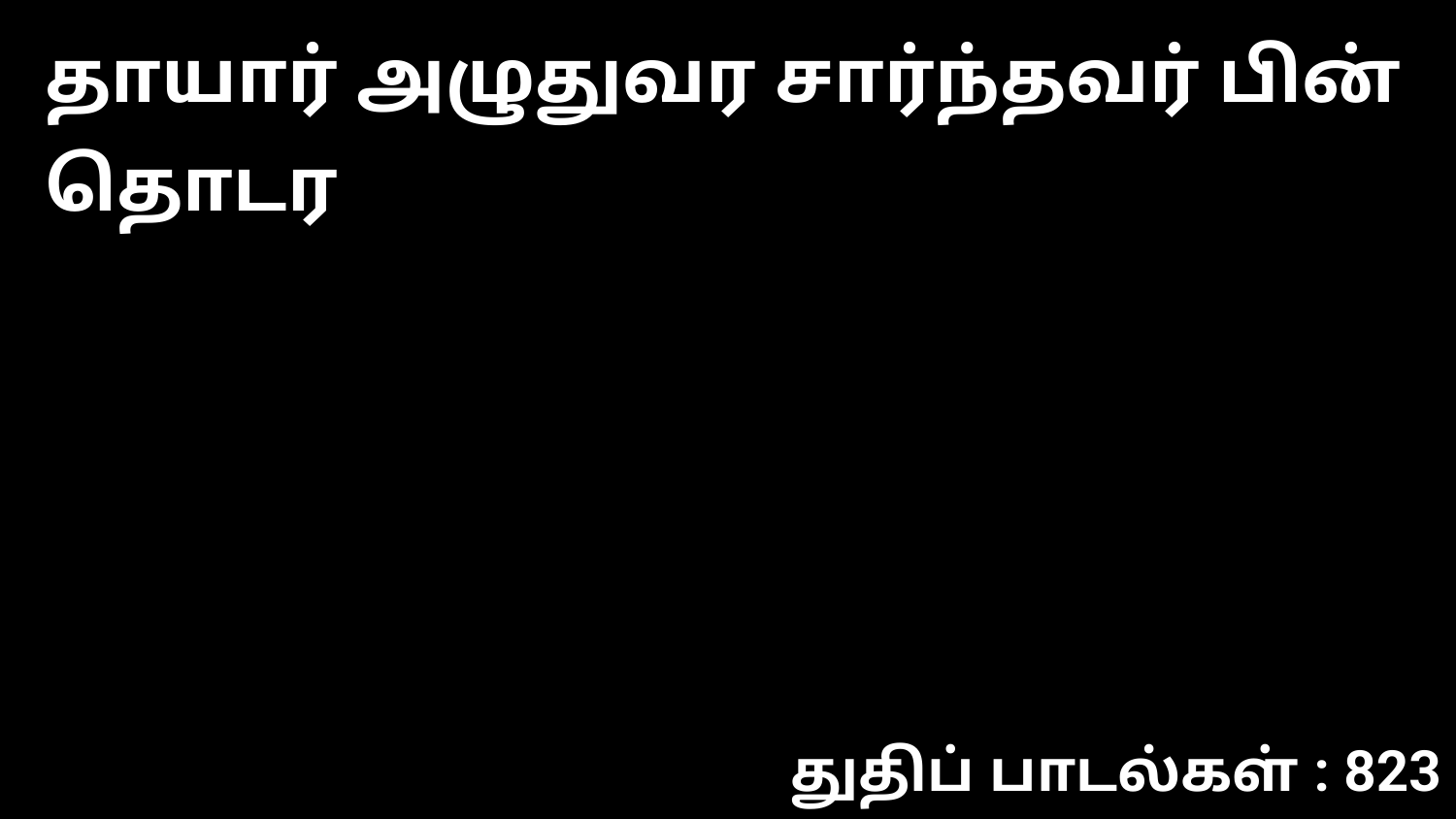

தாயார் அழுதுவர சார்ந்தவர் பின் தொடர
துதிப் பாடல்கள் : 823